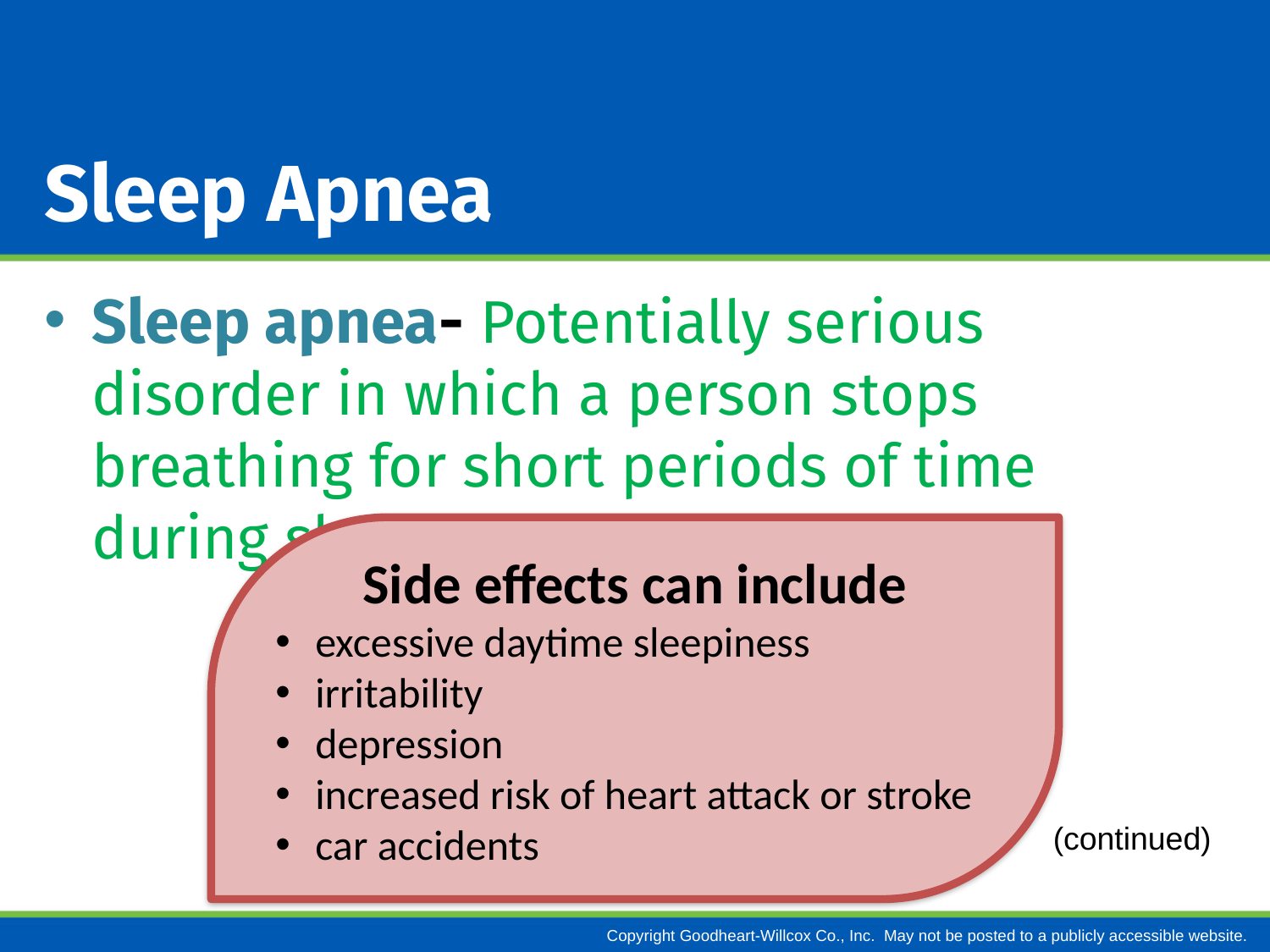

# Sleep Apnea
Sleep apnea- Potentially serious disorder in which a person stops breathing for short periods of time during sleep

Side effects can include
excessive daytime sleepiness
irritability
depression
increased risk of heart attack or stroke
car accidents
(continued)